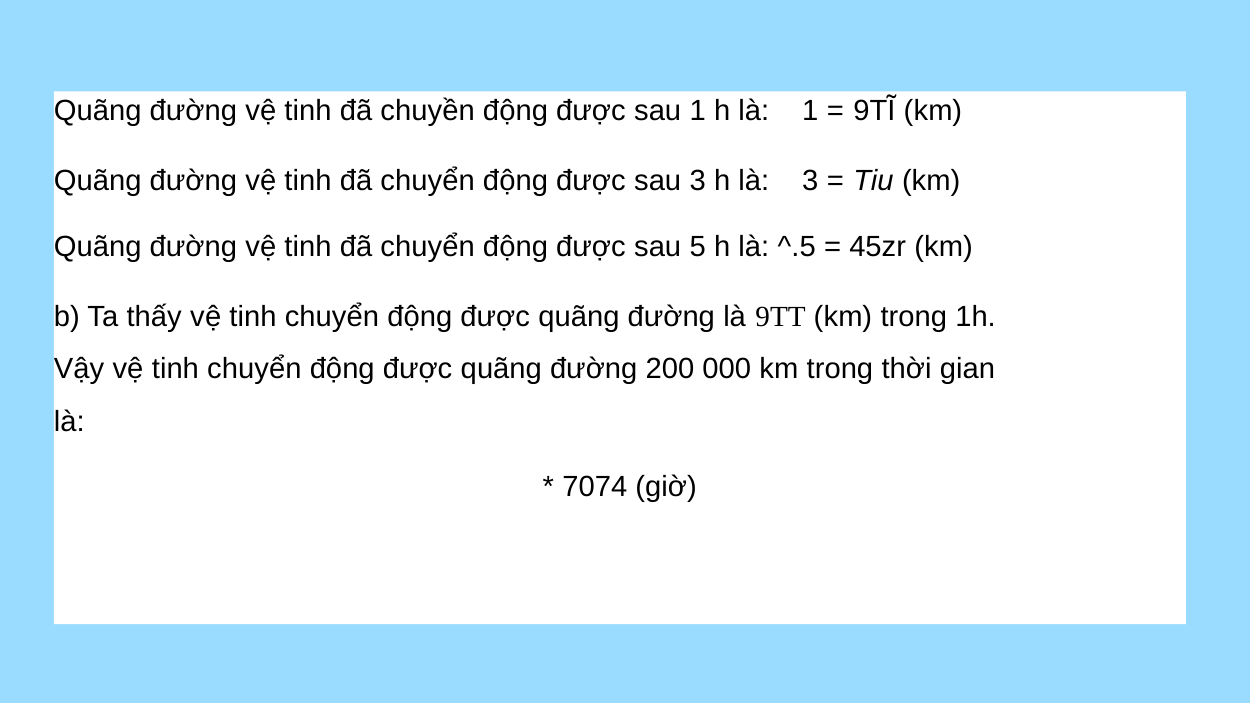

Quãng đường vệ tinh đã chuyền động được sau 1 h là:    1 = 9tĩ (km)
Quãng đường vệ tinh đã chuyển động được sau 3 h là:    3 = Tiu (km)
Quãng đường vệ tinh đã chuyển động được sau 5 h là: ^.5 = 45zr (km)
b) Ta thấy vệ tinh chuyển động được quãng đường là 9tt (km) trong 1h.
Vậy vệ tinh chuyển động được quãng đường 200 000 km trong thời gian
là:
* 7074 (giờ)